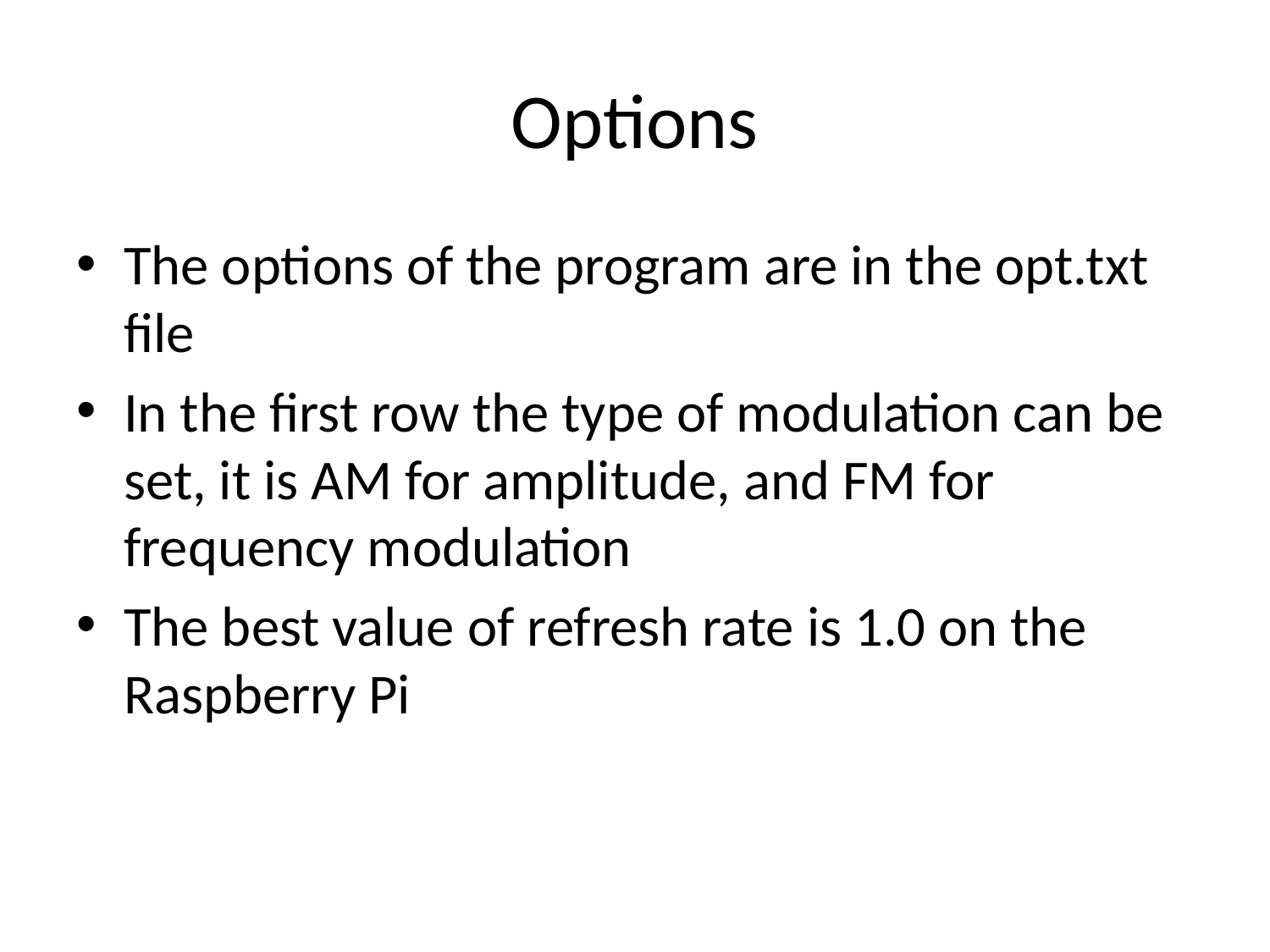

# Options
The options of the program are in the opt.txt file
In the first row the type of modulation can be set, it is AM for amplitude, and FM for frequency modulation
The best value of refresh rate is 1.0 on the Raspberry Pi